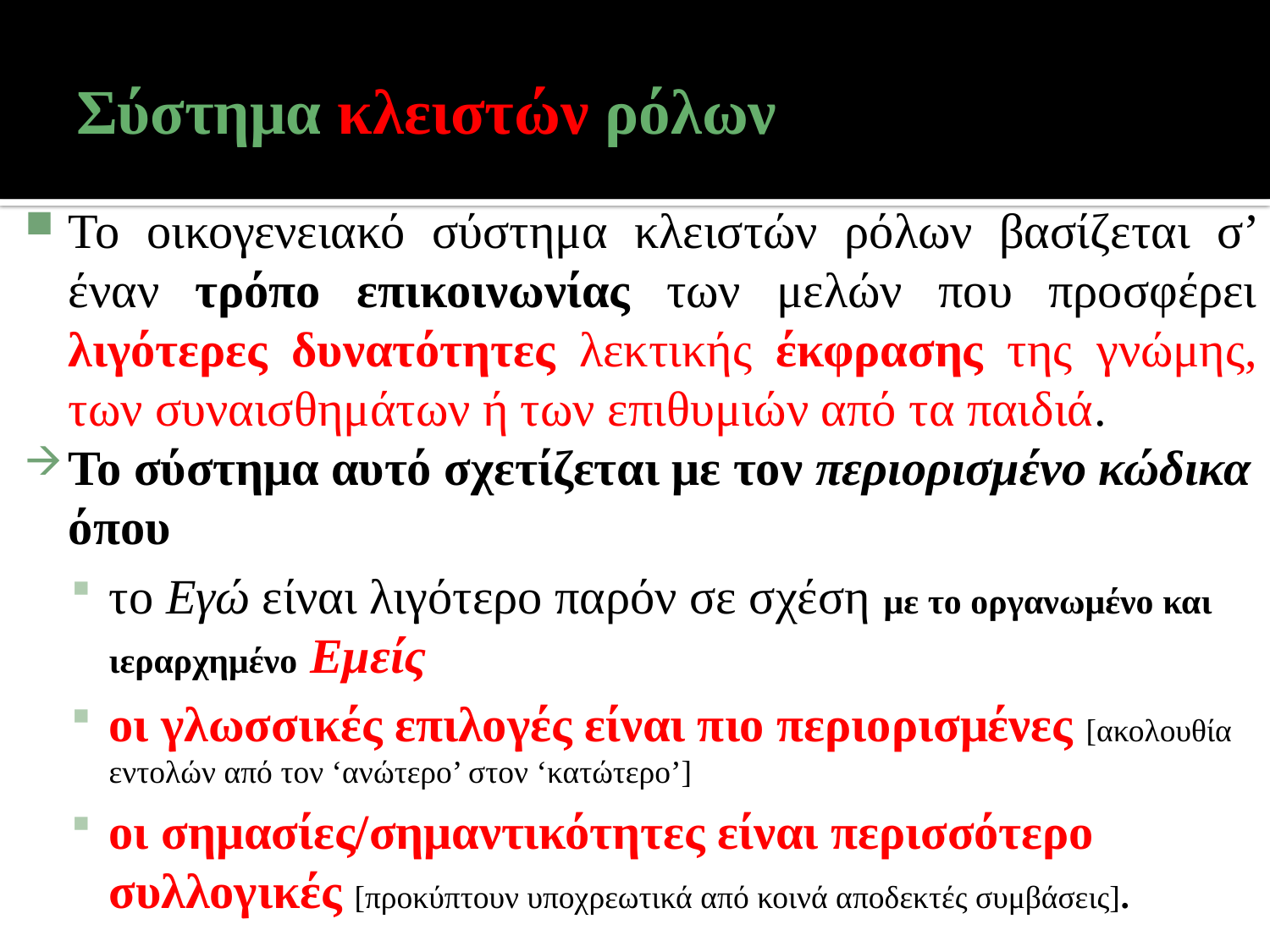

# Σύστημα κλειστών ρόλων
Το οικογενειακό σύστημα κλειστών ρόλων βασίζεται σ’ έναν τρόπο επικοινωνίας των μελών που προσφέρει λιγότερες δυνατότητες λεκτικής έκφρασης της γνώμης, των συναισθημάτων ή των επιθυμιών από τα παιδιά.
Το σύστημα αυτό σχετίζεται με τον περιορισμένο κώδικα όπου
το Εγώ είναι λιγότερο παρόν σε σχέση με το οργανωμένο και ιεραρχημένο Εμείς
οι γλωσσικές επιλογές είναι πιο περιορισμένες [ακολουθία εντολών από τον ‘ανώτερο’ στον ‘κατώτερο’]
οι σημασίες/σημαντικότητες είναι περισσότερο συλλογικές [προκύπτουν υποχρεωτικά από κοινά αποδεκτές συμβάσεις].